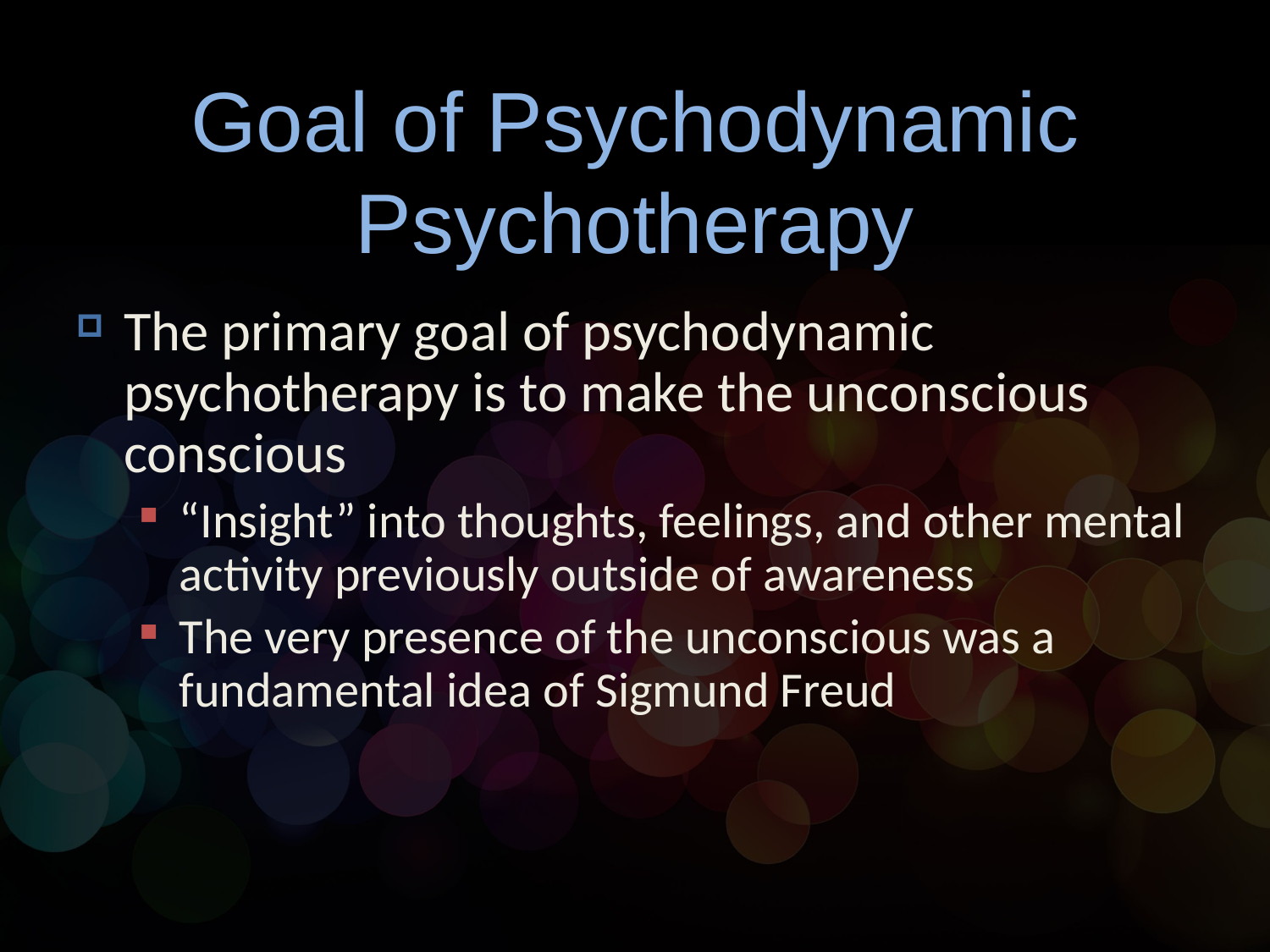

# Goal of Psychodynamic Psychotherapy
The primary goal of psychodynamic psychotherapy is to make the unconscious conscious
“Insight” into thoughts, feelings, and other mental activity previously outside of awareness
The very presence of the unconscious was a fundamental idea of Sigmund Freud